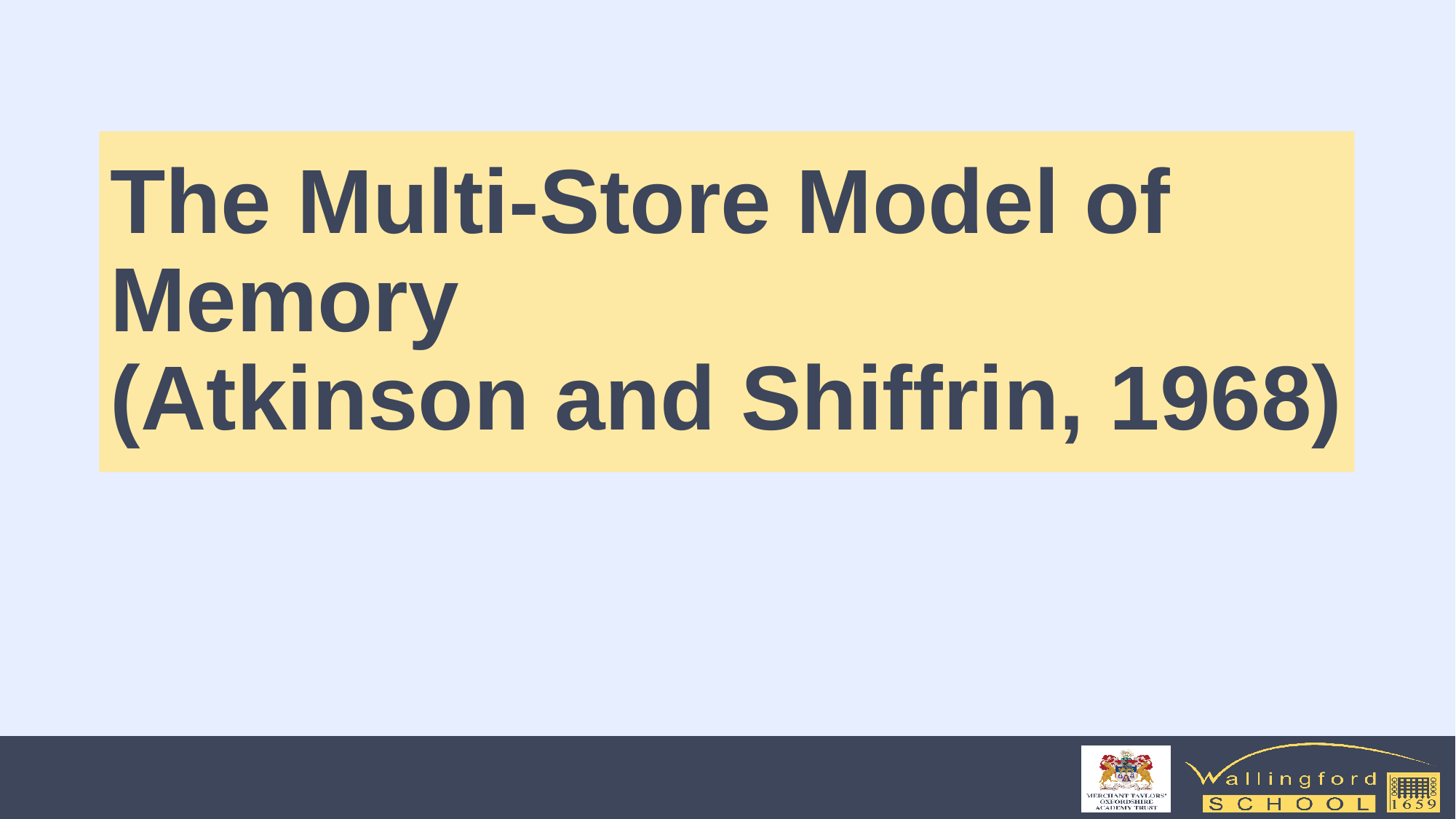

# The Multi-Store Model of Memory (Atkinson and Shiffrin, 1968)